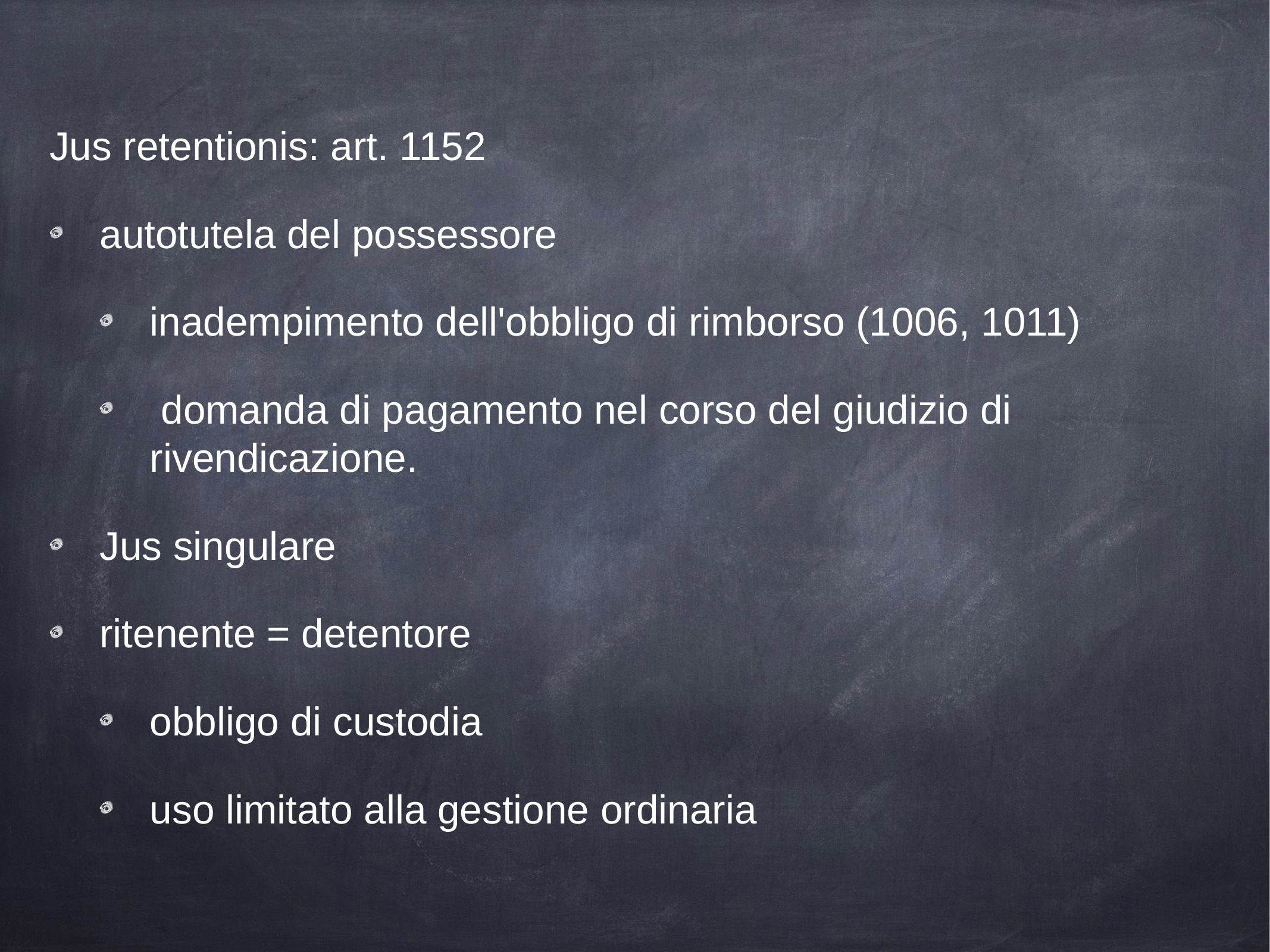

Jus retentionis: art. 1152
autotutela del possessore
inadempimento dell'obbligo di rimborso (1006, 1011)
 domanda di pagamento nel corso del giudizio di rivendicazione.
Jus singulare
ritenente = detentore
obbligo di custodia
uso limitato alla gestione ordinaria